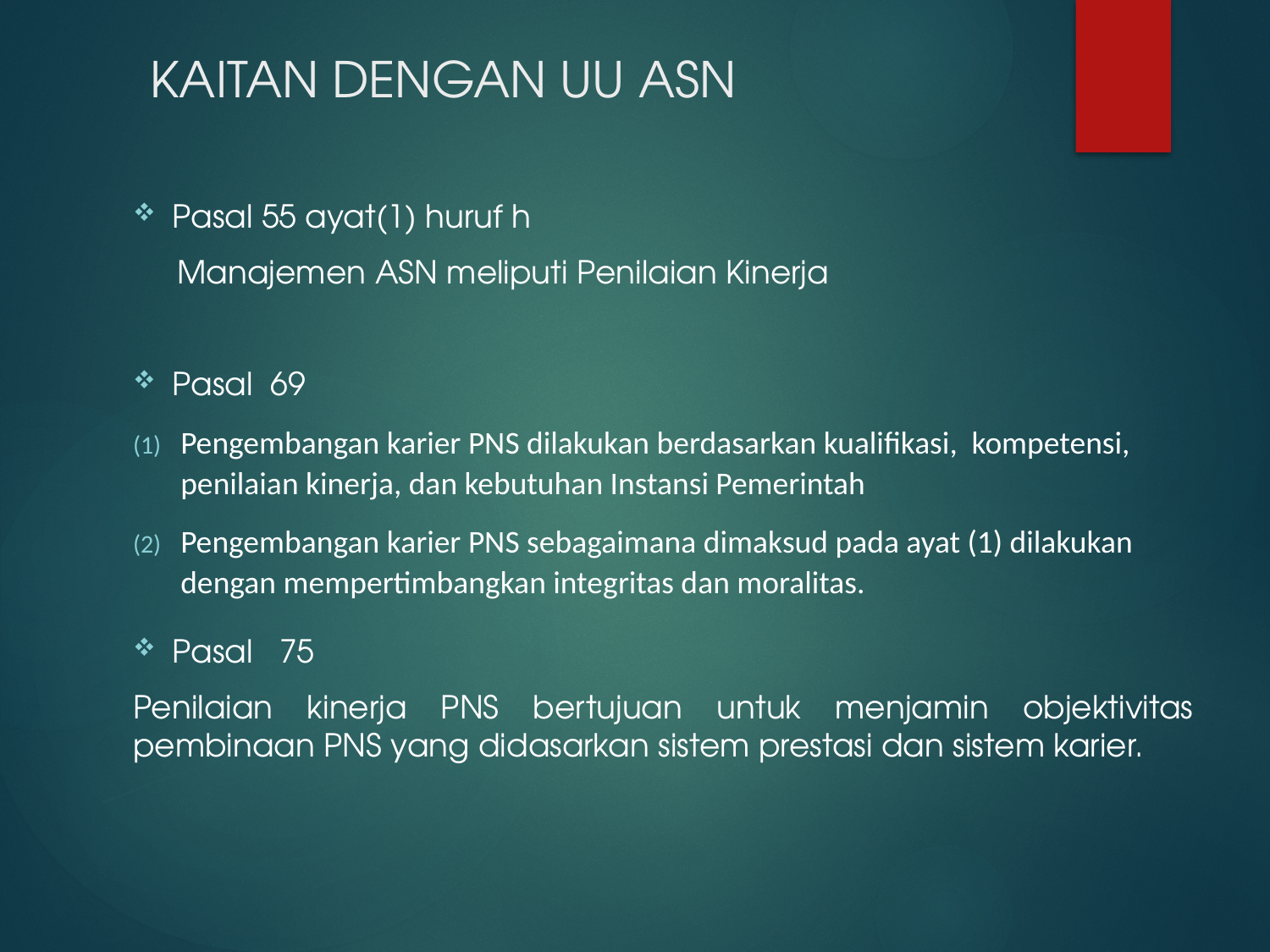

# KAITAN DENGAN UU ASN
Pasal 55 ayat(1) huruf h
     Manajemen ASN meliputi Penilaian Kinerja

Pasal  69
Pengembangan karier PNS dilakukan berdasarkan kualifikasi,  kompetensi, penilaian kinerja, dan kebutuhan Instansi Pemerintah
Pengembangan karier PNS sebagaimana dimaksud pada ayat (1) dilakukan dengan mempertimbangkan integritas dan moralitas.
Pasal   75
Penilaian kinerja PNS bertujuan untuk menjamin objektivitas pembinaan PNS yang didasarkan sistem prestasi dan sistem karier.